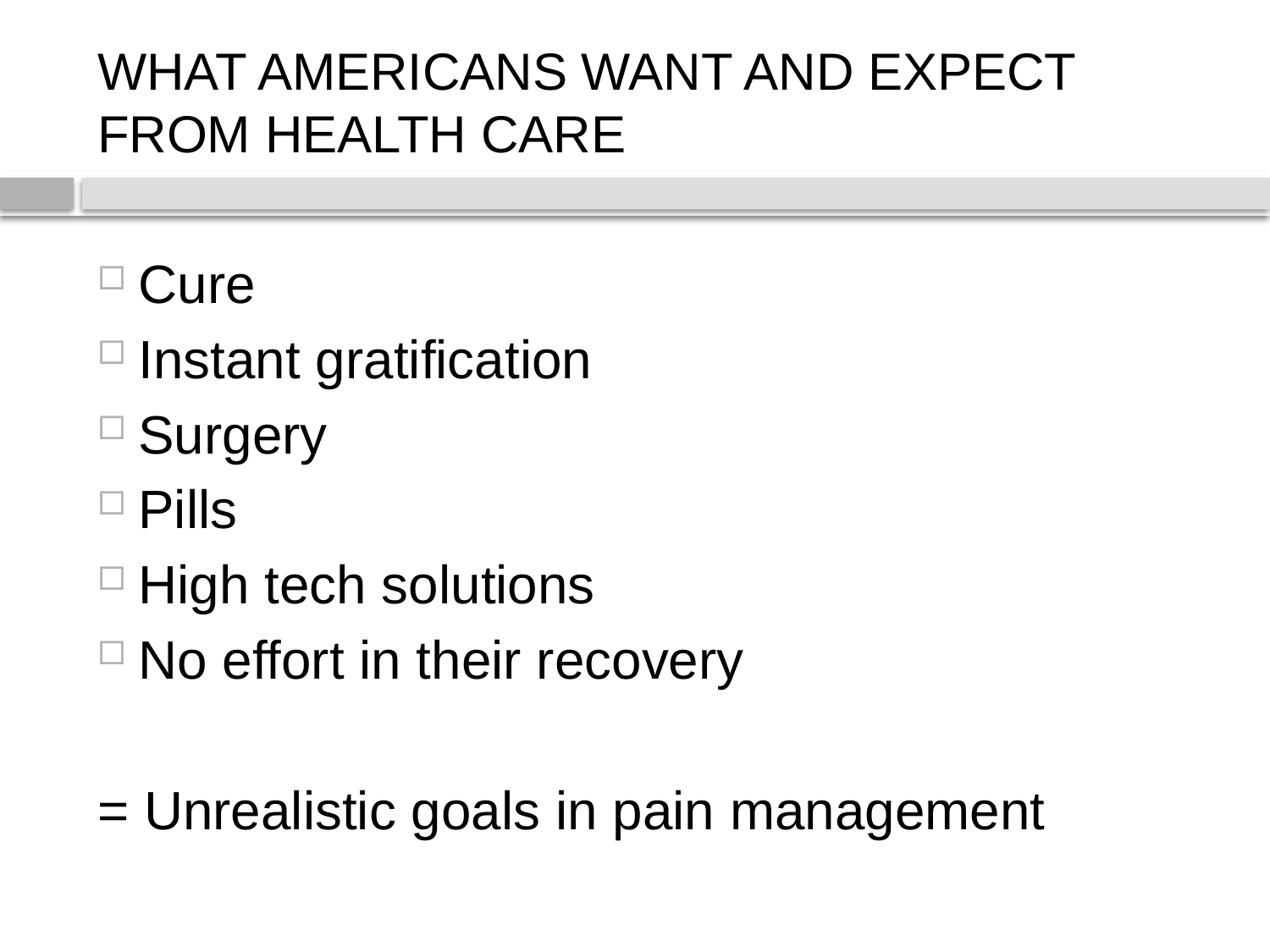

# WHAT AMERICANS WANT AND EXPECT FROM HEALTH CARE
Cure
Instant gratification
Surgery
Pills
High tech solutions
No effort in their recovery

= Unrealistic goals in pain management